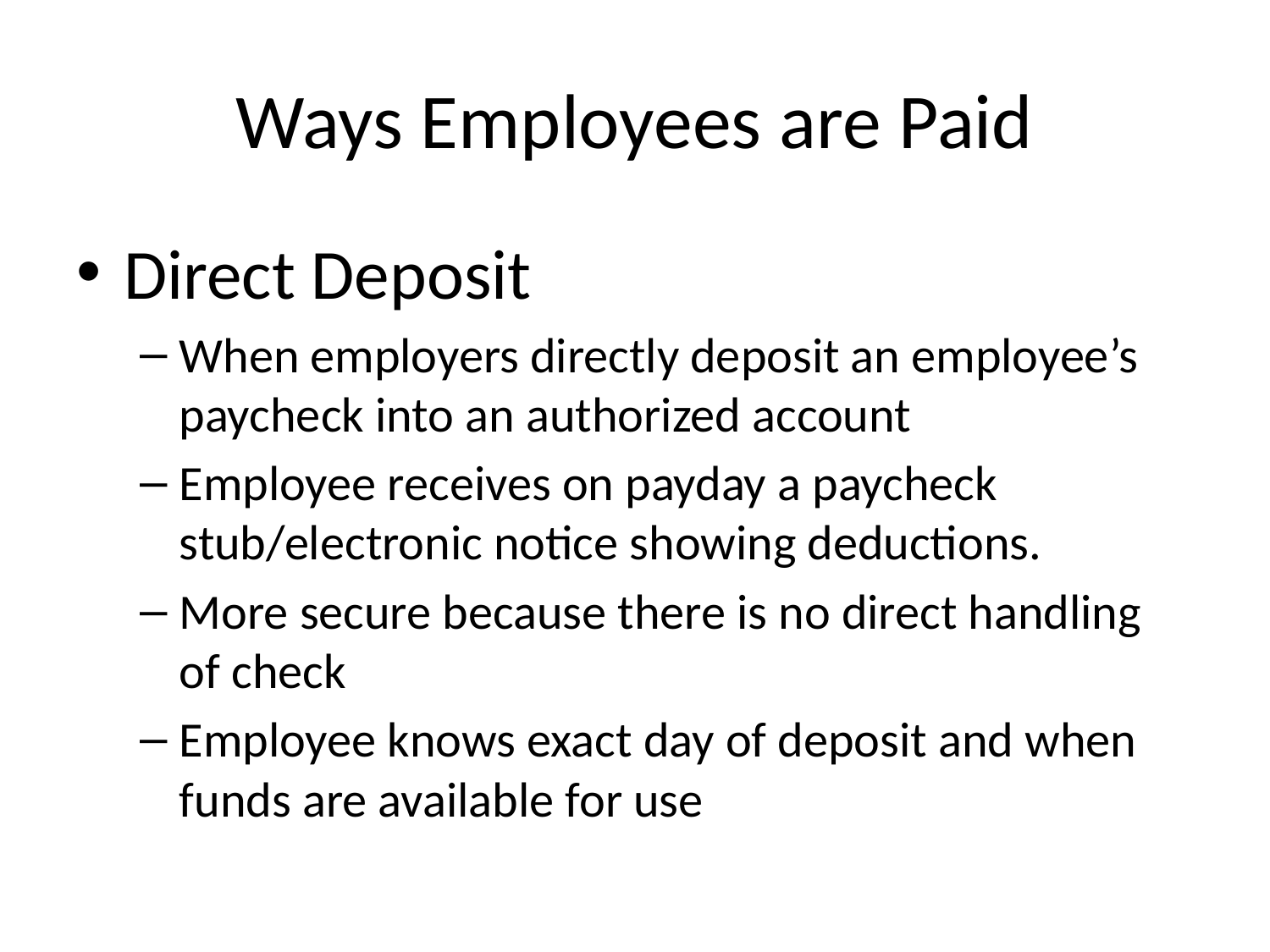

# Ways Employees are Paid
Direct Deposit
When employers directly deposit an employee’s paycheck into an authorized account
Employee receives on payday a paycheck stub/electronic notice showing deductions.
More secure because there is no direct handling of check
Employee knows exact day of deposit and when funds are available for use